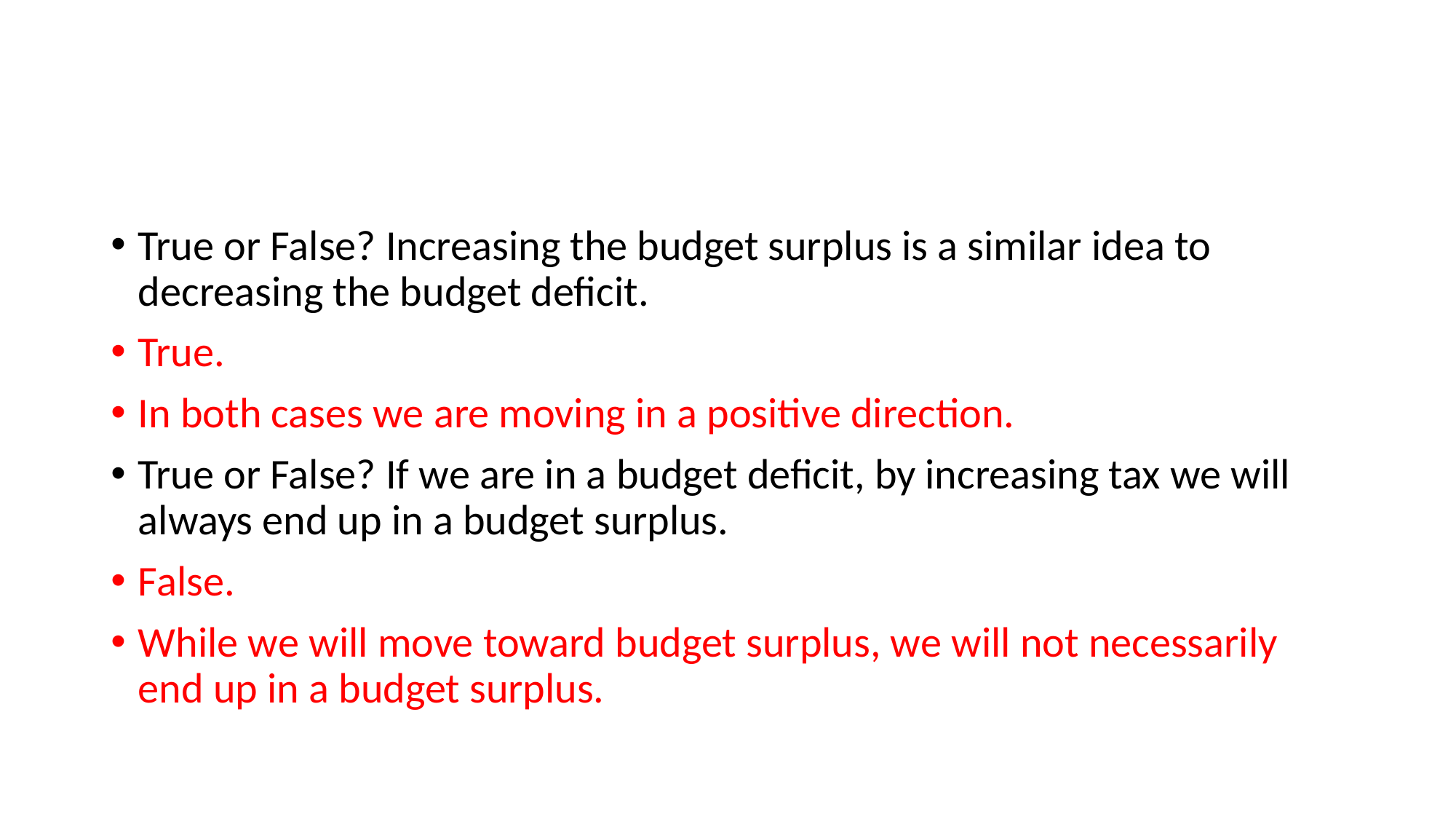

#
True or False? Increasing the budget surplus is a similar idea to decreasing the budget deficit.
True.
In both cases we are moving in a positive direction.
True or False? If we are in a budget deficit, by increasing tax we will always end up in a budget surplus.
False.
While we will move toward budget surplus, we will not necessarily end up in a budget surplus.